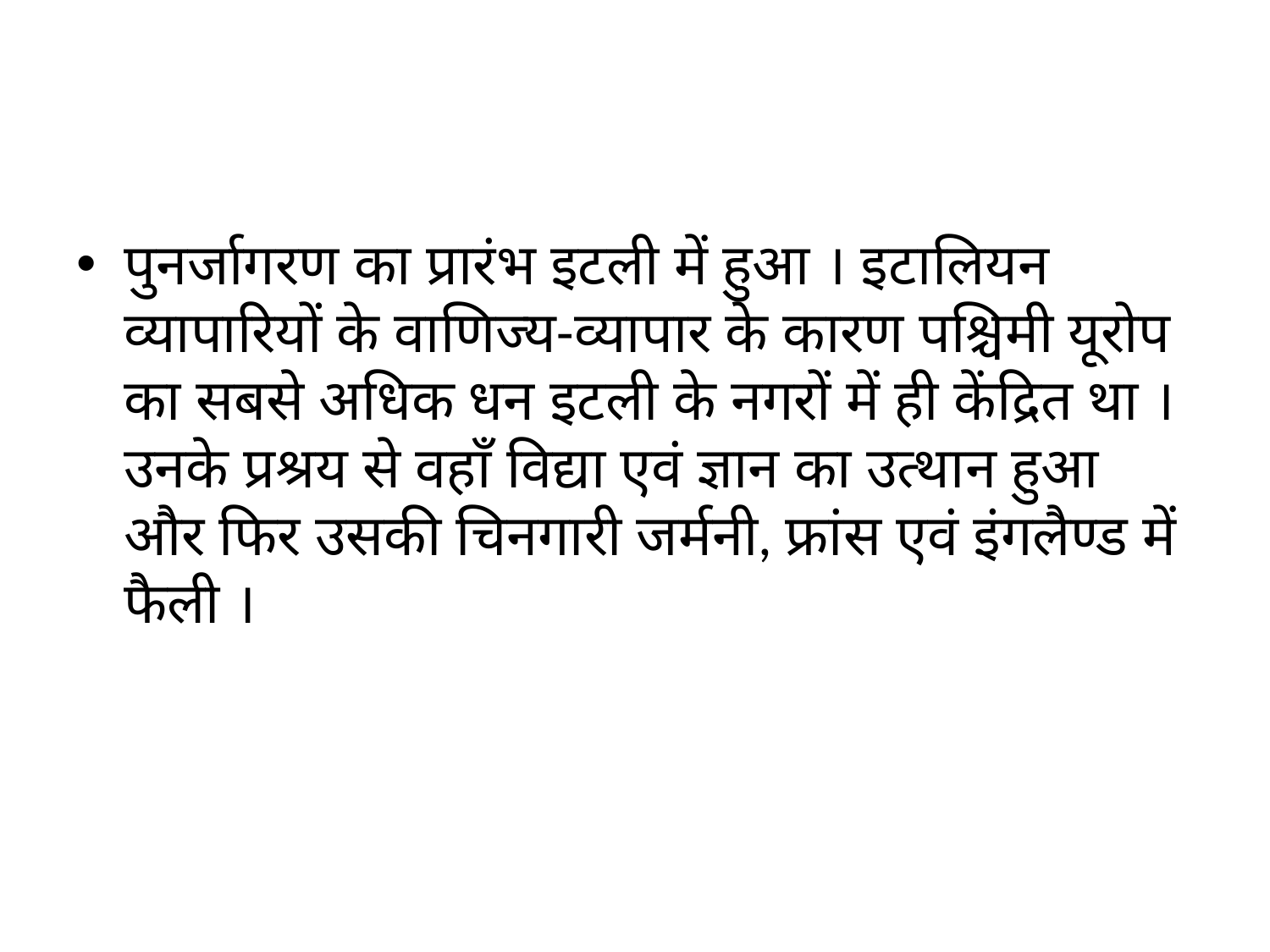

#
पुनर्जागरण का प्रारंभ इटली में हुआ । इटालियन व्यापारियों के वाणिज्य-व्यापार के कारण पश्चिमी यूरोप का सबसे अधिक धन इटली के नगरों में ही केंद्रित था । उनके प्रश्रय से वहाँ विद्या एवं ज्ञान का उत्थान हुआ और फिर उसकी चिनगारी जर्मनी, फ्रांस एवं इंगलैण्ड में फैली ।